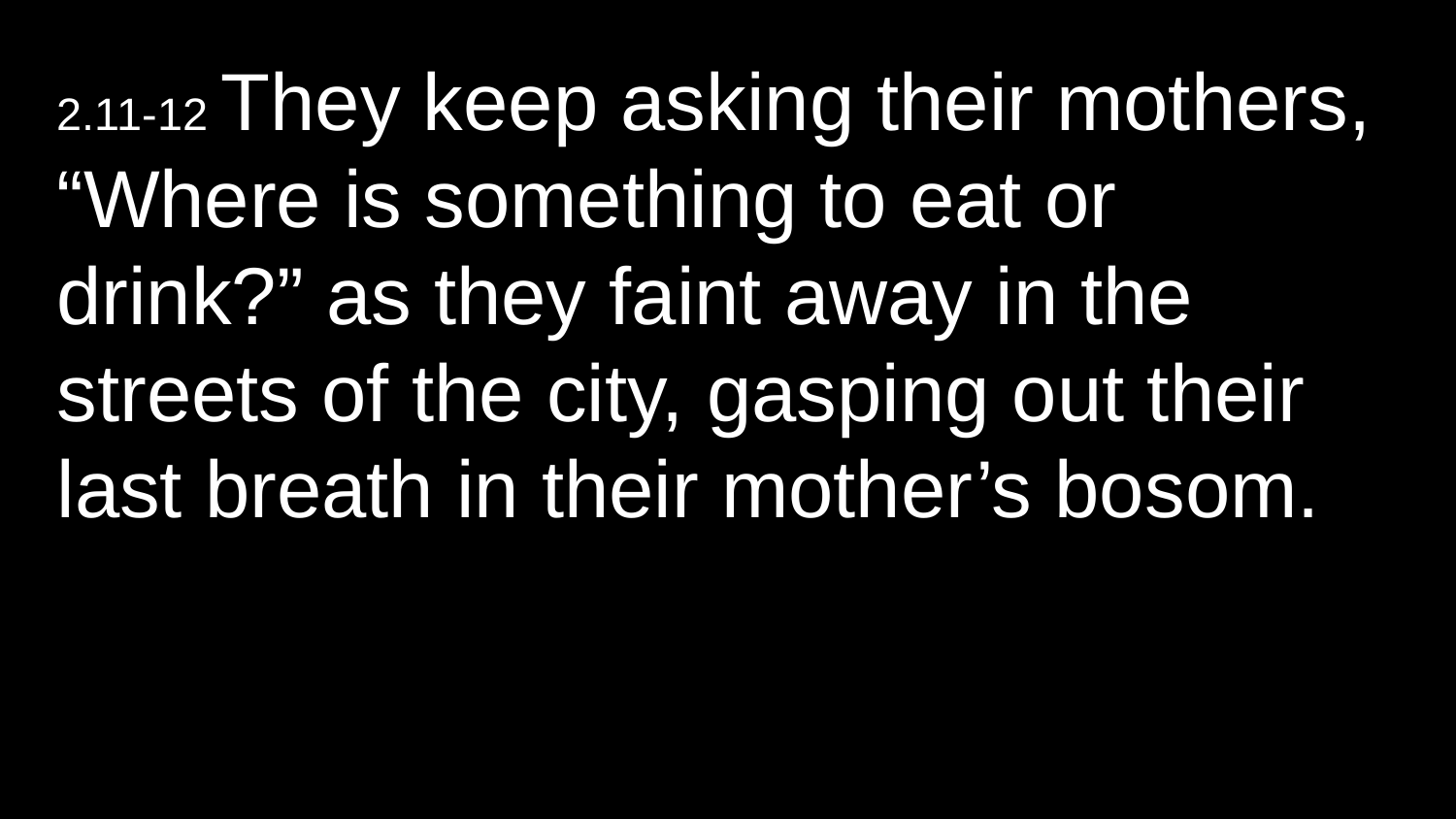

2.11-12 They keep asking their mothers, “Where is something to eat or drink?” as they faint away in the streets of the city, gasping out their last breath in their mother’s bosom.